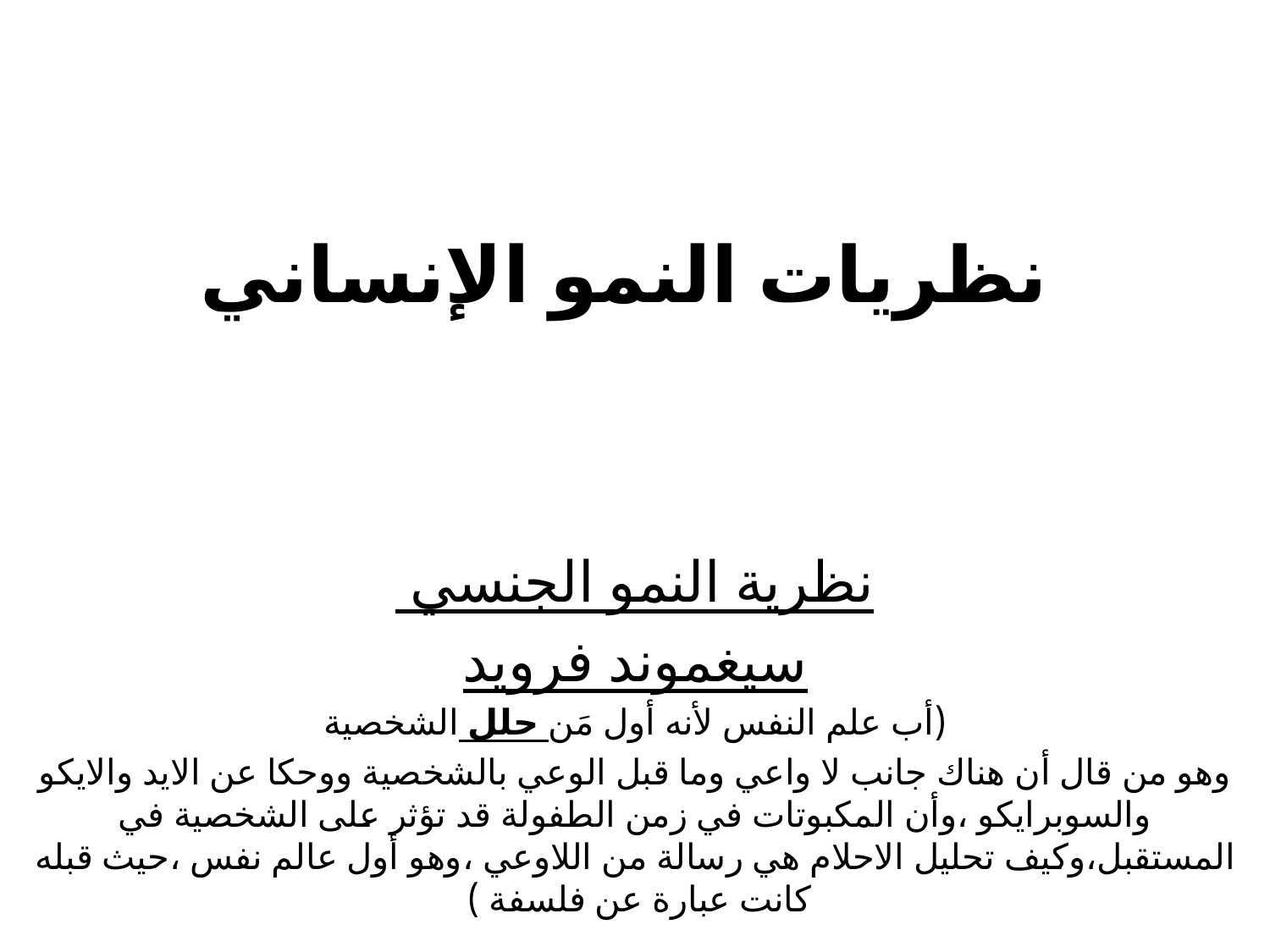

# نظريات النمو الإنساني
نظرية النمو الجنسي
سيغموند فرويد
(أب علم النفس لأنه أول مَن حلل الشخصية
وهو من قال أن هناك جانب لا واعي وما قبل الوعي بالشخصية ووحكا عن الايد والايكو والسوبرايكو ،وأن المكبوتات في زمن الطفولة قد تؤثر على الشخصية في المستقبل،وكيف تحليل الاحلام هي رسالة من اللاوعي ،وهو أول عالم نفس ،حيث قبله كانت عبارة عن فلسفة )